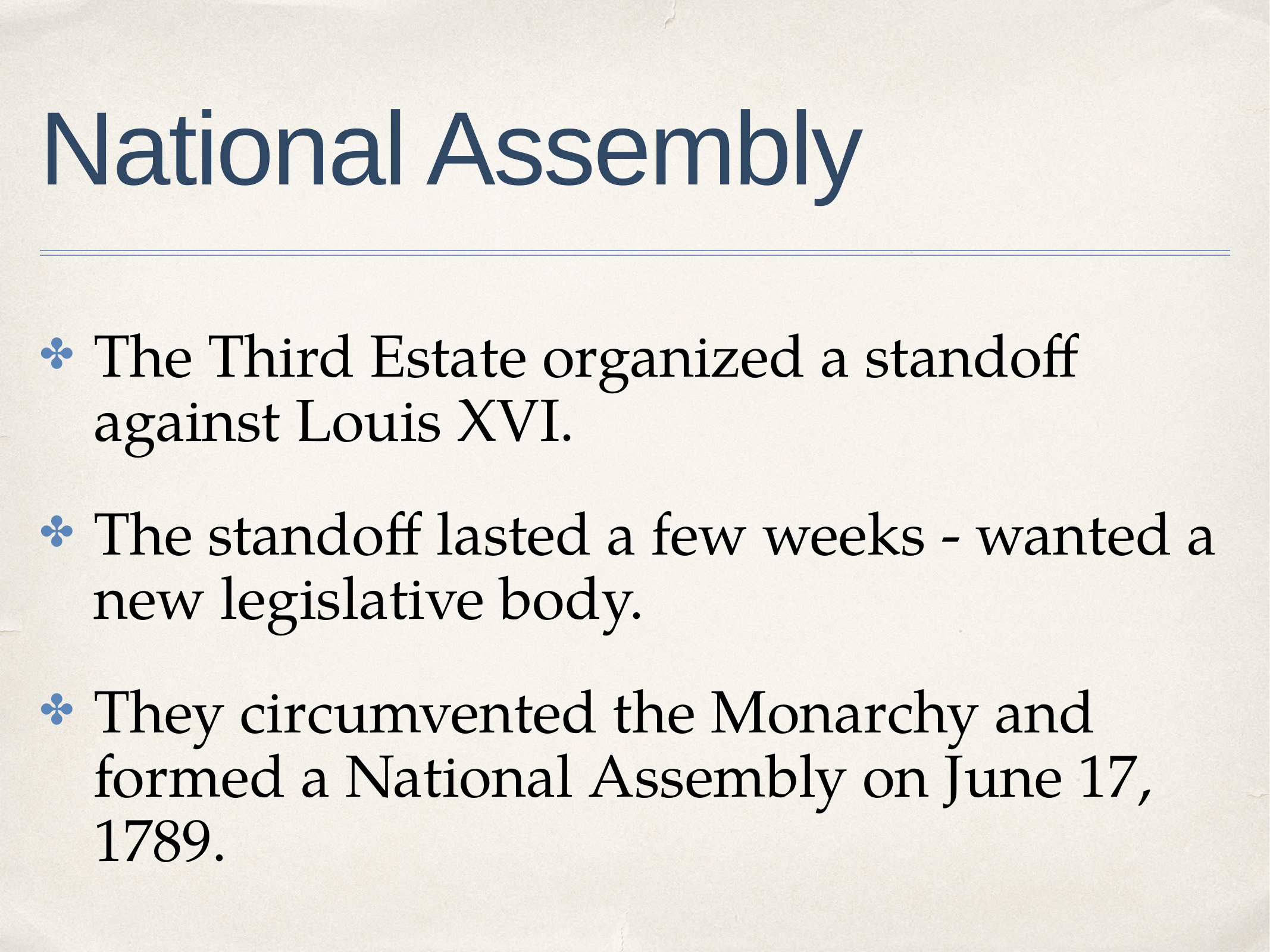

# National Assembly
The Third Estate organized a standoff against Louis XVI.
The standoff lasted a few weeks - wanted a new legislative body.
They circumvented the Monarchy and formed a National Assembly on June 17, 1789.